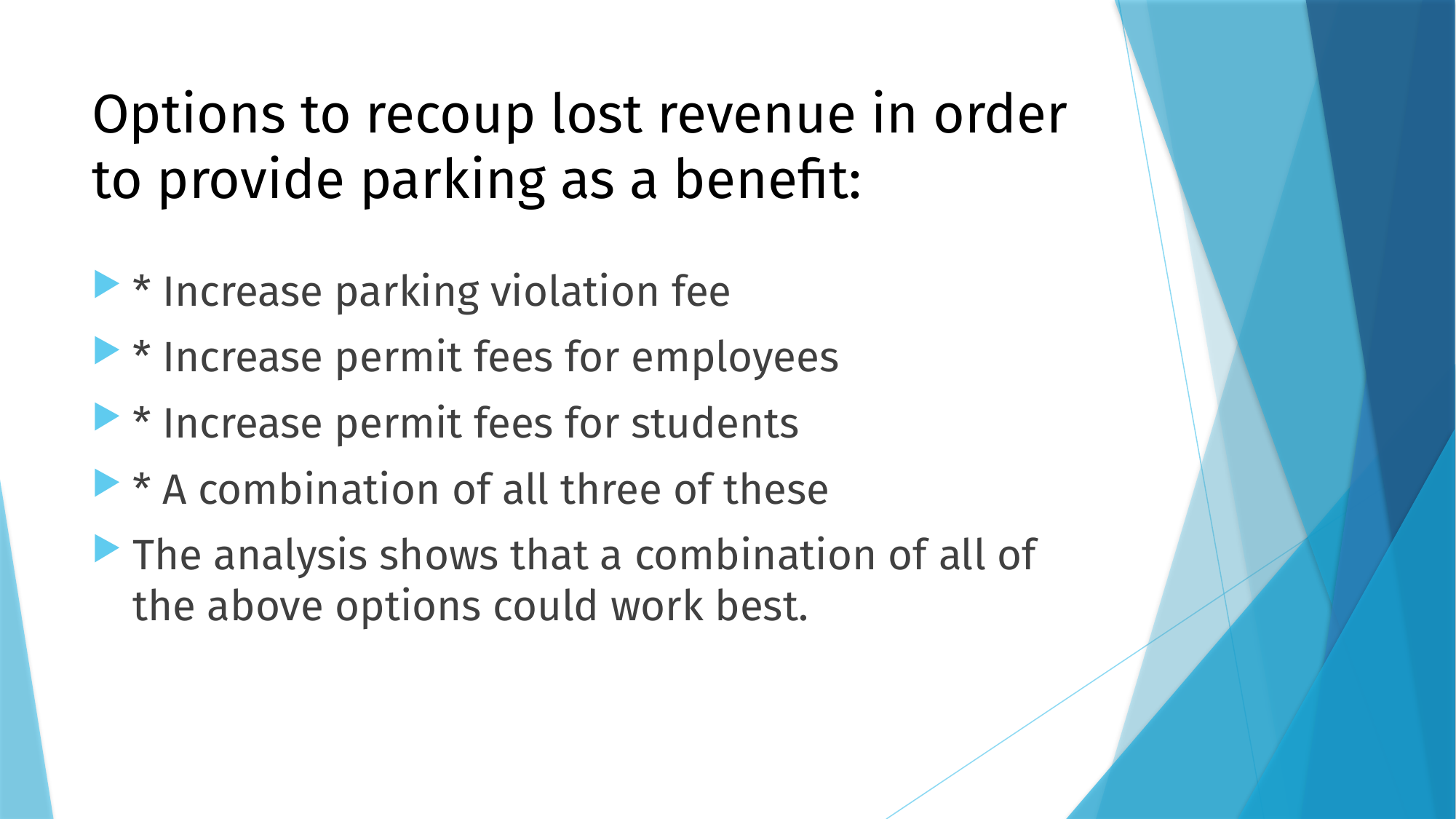

# Options to recoup lost revenue in order to provide parking as a benefit:
* Increase parking violation fee
* Increase permit fees for employees
* Increase permit fees for students
* A combination of all three of these
The analysis shows that a combination of all of the above options could work best.